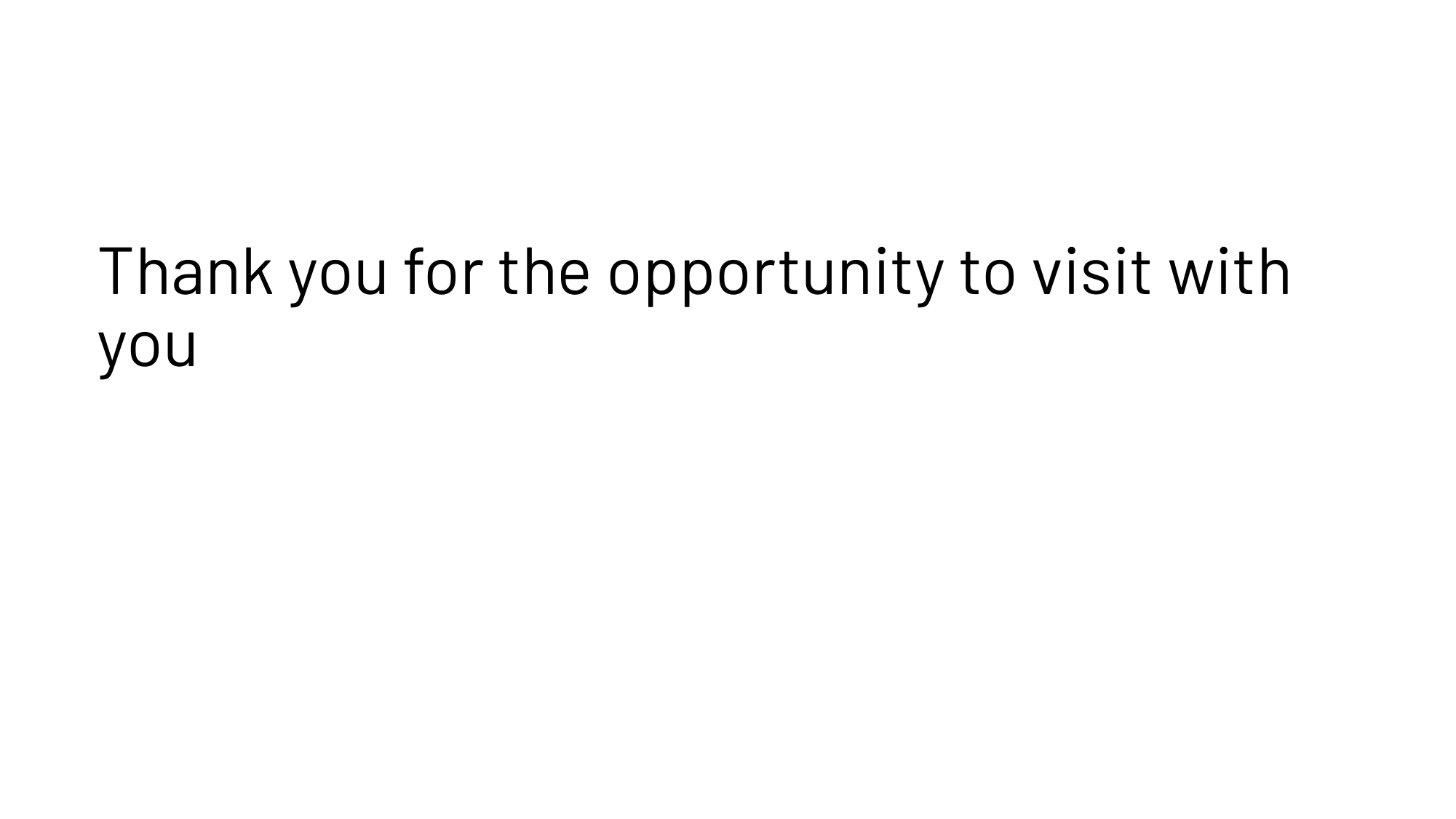

# Thank you for the opportunity to visit with you